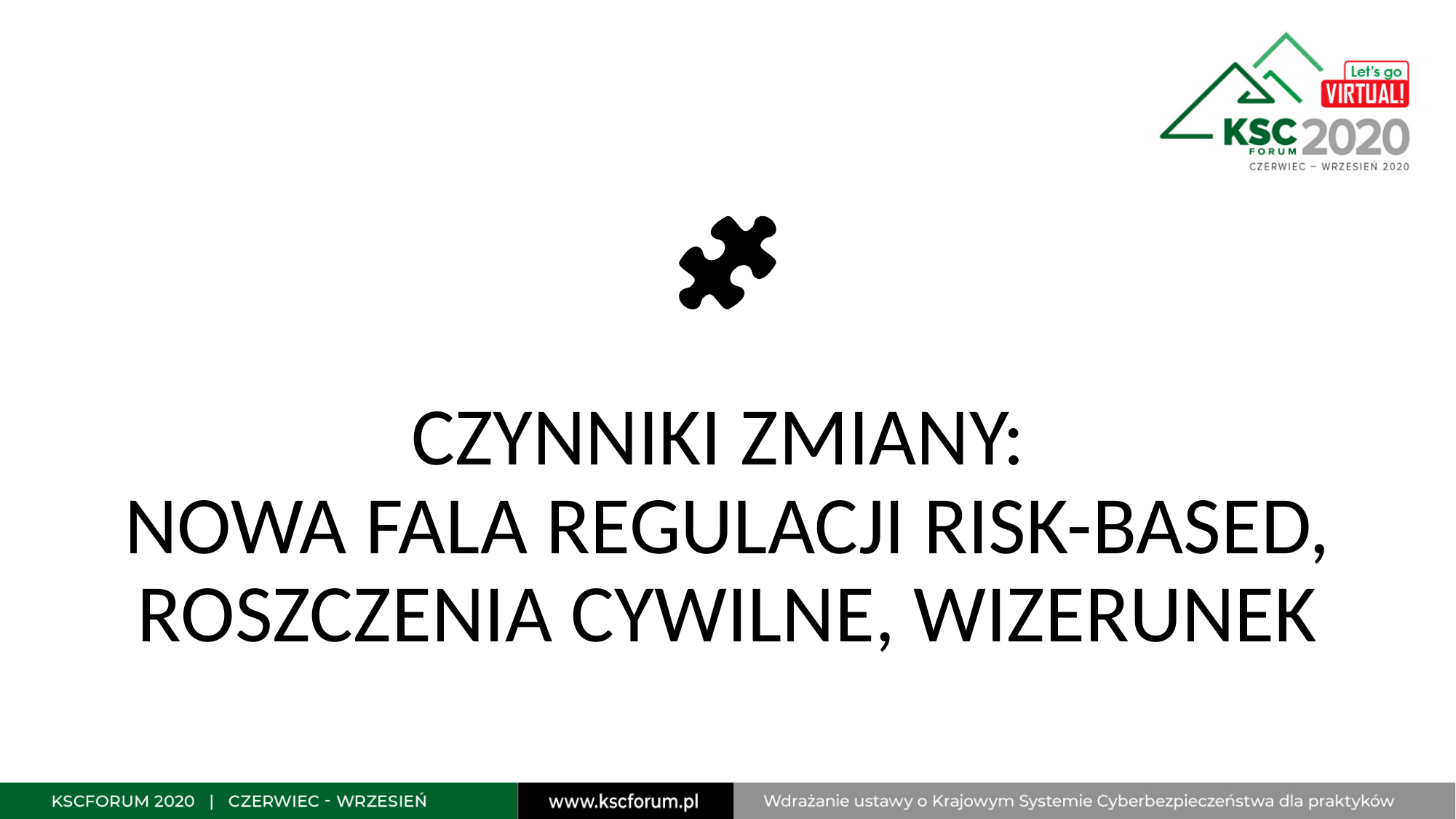

CZYNNIKI ZMIANY:
NOWA FALA REGULACJI RISK-BASED, ROSZCZENIA CYWILNE, WIZERUNEK